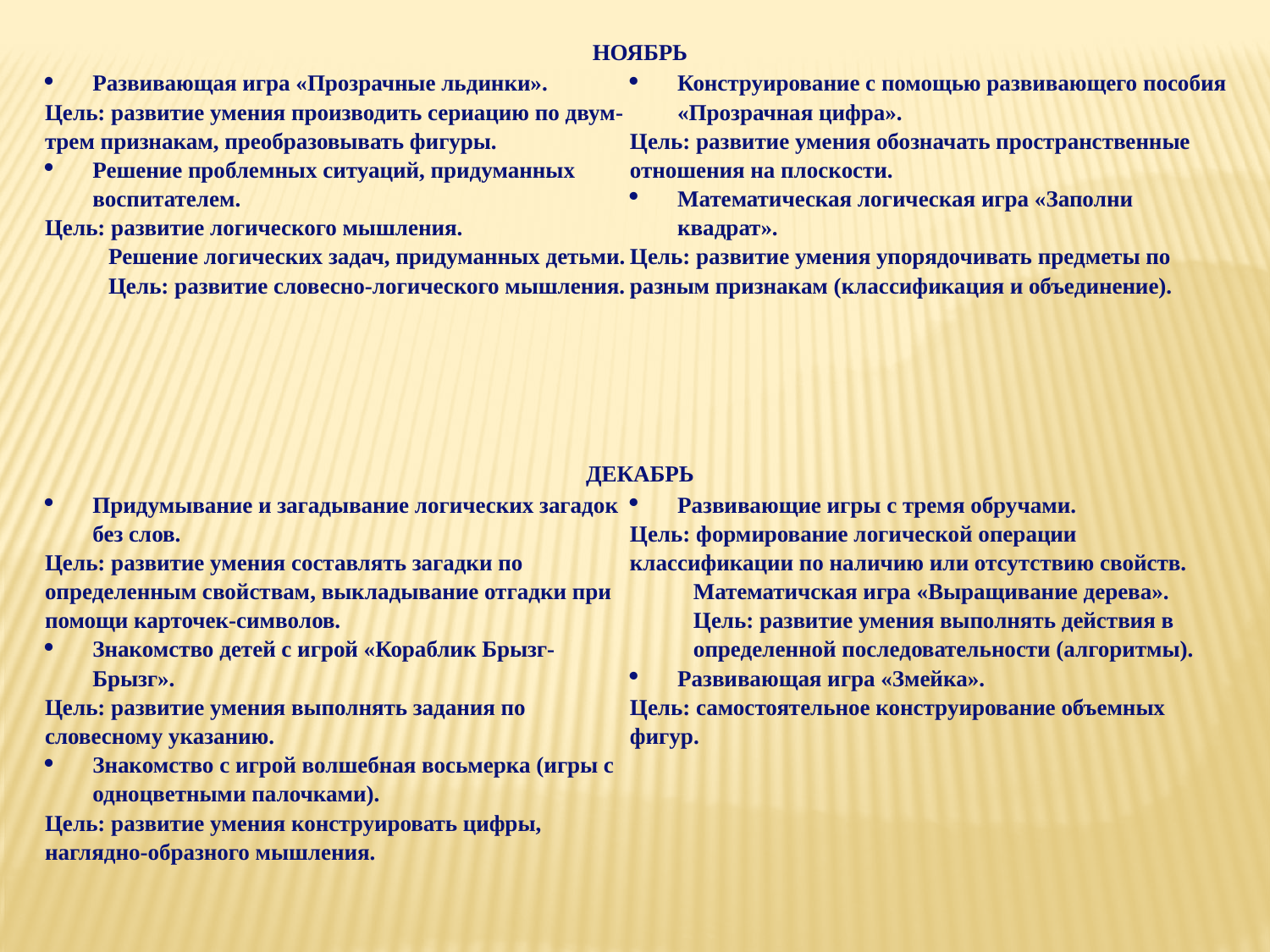

| НОЯБРЬ |  |
| --- | --- |
| Развивающая игра «Прозрачные льдинки». Цель: развитие умения производить сериацию по двум-трем признакам, преобразовывать фигуры. Решение проблемных ситуаций, придуманных воспитателем. Цель: развитие логического мышления. Решение логических задач, придуманных детьми. Цель: развитие словесно-логического мышления. | Конструирование с помощью развивающего пособия «Прозрачная цифра». Цель: развитие умения обозначать пространственные отношения на плоскости. Математическая логическая игра «Заполни квадрат». Цель: развитие умения упорядочивать предметы по разным признакам (классификация и объединение). |
| ДЕКАБРЬ |  |
| Придумывание и загадывание логических загадок без слов. Цель: развитие умения составлять загадки по определенным свойствам, выкладывание отгадки при помощи карточек-символов. Знакомство детей с игрой «Кораблик Брызг-Брызг». Цель: развитие умения выполнять задания по словесному указанию. Знакомство с игрой волшебная восьмерка (игры с одноцветными палочками). Цель: развитие умения конструировать цифры, наглядно-образного мышления. | Развивающие игры с тремя обручами. Цель: формирование логической операции классификации по наличию или отсутствию свойств. Математичская игра «Выращивание дерева». Цель: развитие умения выполнять действия в определенной последовательности (алгоритмы). Развивающая игра «Змейка». Цель: самостоятельное конструирование объемных фигур. |